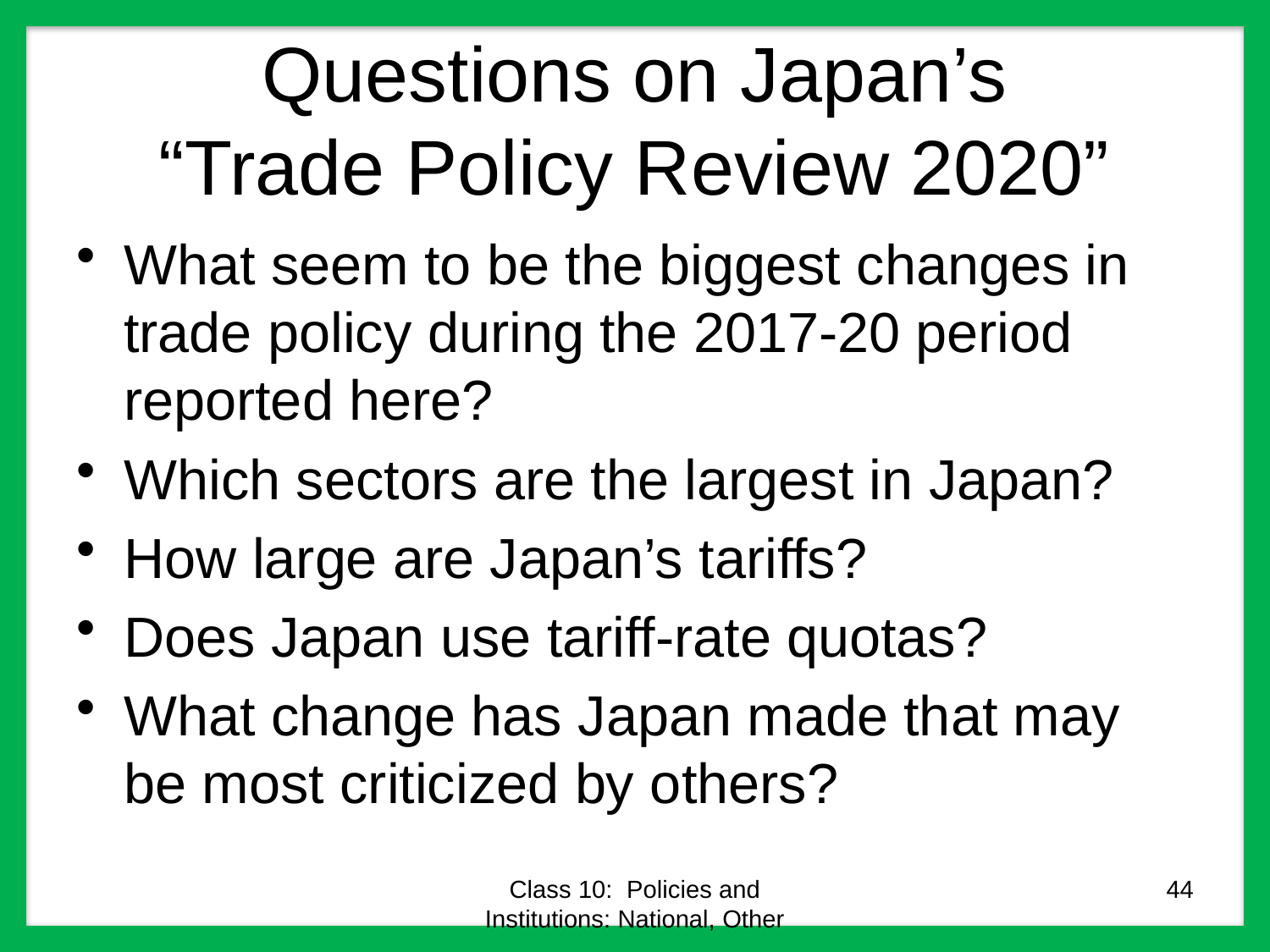

# Questions on Japan’s “Trade Policy Review 2020”
What seem to be the biggest changes in trade policy during the 2017-20 period reported here?
Which sectors are the largest in Japan?
How large are Japan’s tariffs?
Does Japan use tariff-rate quotas?
What change has Japan made that may be most criticized by others?
Class 10:  Policies and Institutions: National, Other
44